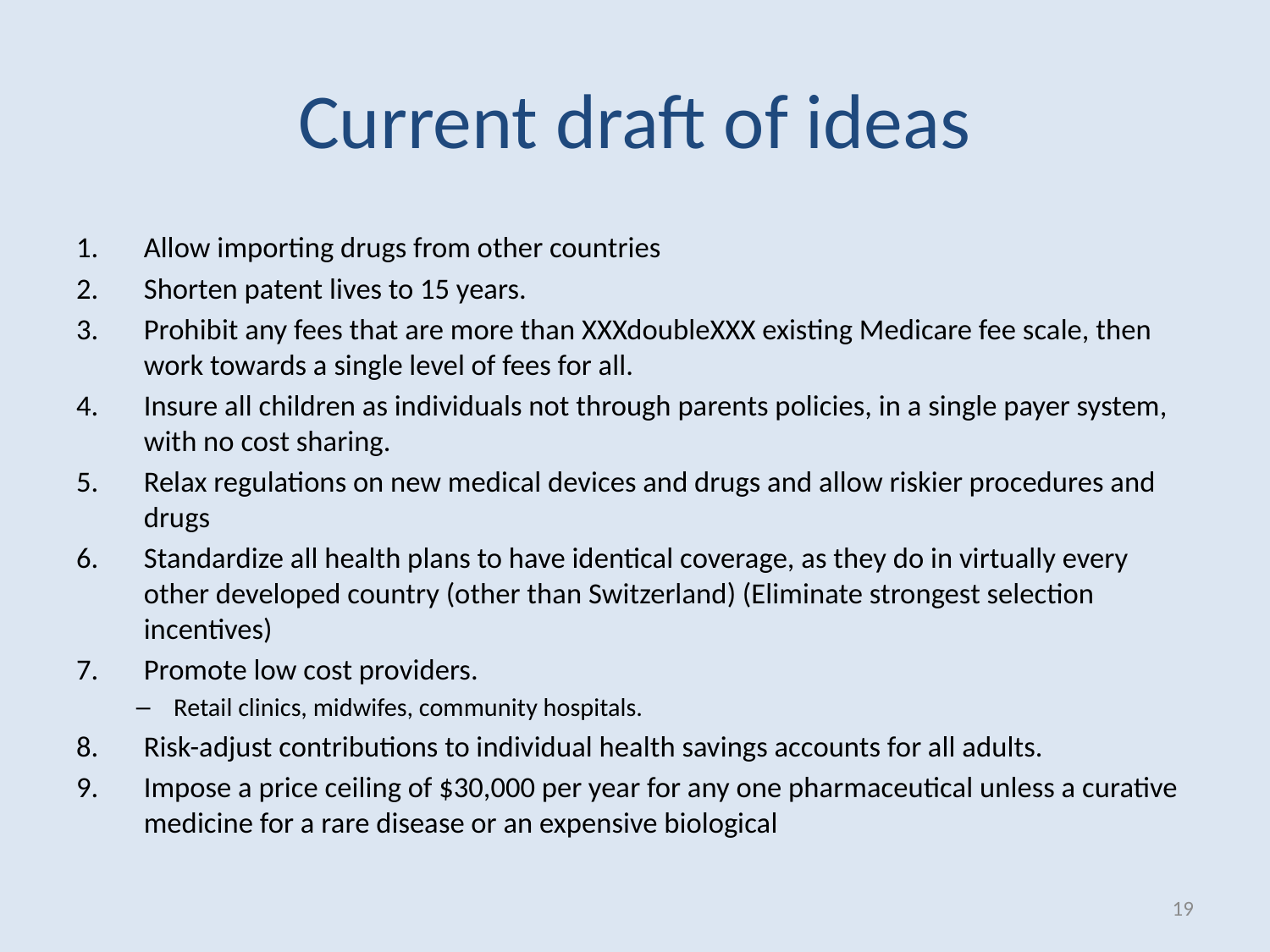

# Current draft of ideas
Allow importing drugs from other countries
Shorten patent lives to 15 years.
Prohibit any fees that are more than XXXdoubleXXX existing Medicare fee scale, then work towards a single level of fees for all.
Insure all children as individuals not through parents policies, in a single payer system, with no cost sharing.
Relax regulations on new medical devices and drugs and allow riskier procedures and drugs
Standardize all health plans to have identical coverage, as they do in virtually every other developed country (other than Switzerland) (Eliminate strongest selection incentives)
Promote low cost providers.
Retail clinics, midwifes, community hospitals.
Risk-adjust contributions to individual health savings accounts for all adults.
Impose a price ceiling of $30,000 per year for any one pharmaceutical unless a curative medicine for a rare disease or an expensive biological

19